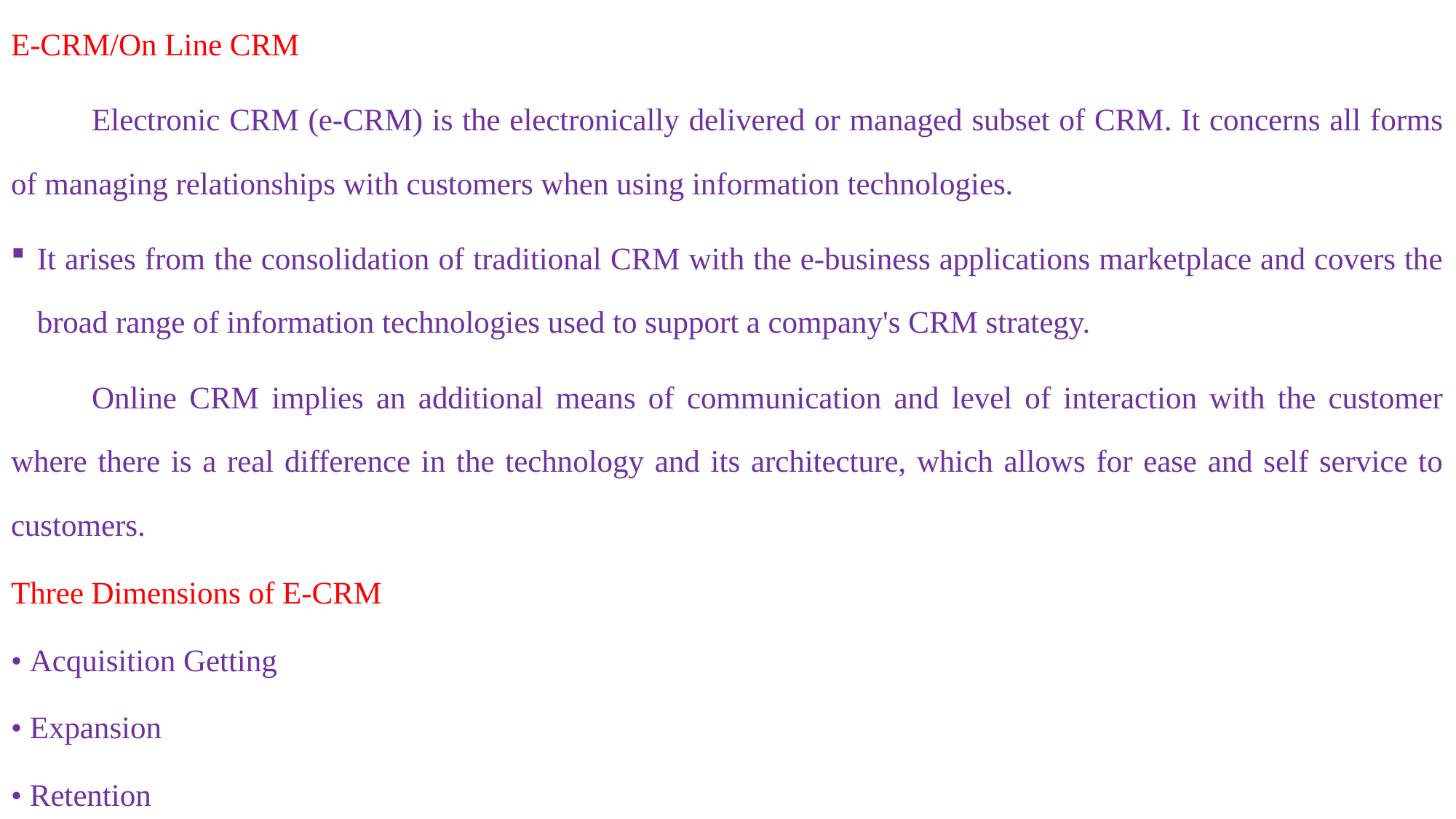

E-CRM/On Line CRM
	Electronic CRM (e-CRM) is the electronically delivered or managed subset of CRM. It concerns all forms of managing relationships with customers when using information technologies.
It arises from the consolidation of traditional CRM with the e-business applications marketplace and covers the broad range of information technologies used to support a company's CRM strategy.
	Online CRM implies an additional means of communication and level of interaction with the customer where there is a real difference in the technology and its architecture, which allows for ease and self service to customers.
Three Dimensions of E-CRM
• Acquisition Getting
• Expansion
• Retention